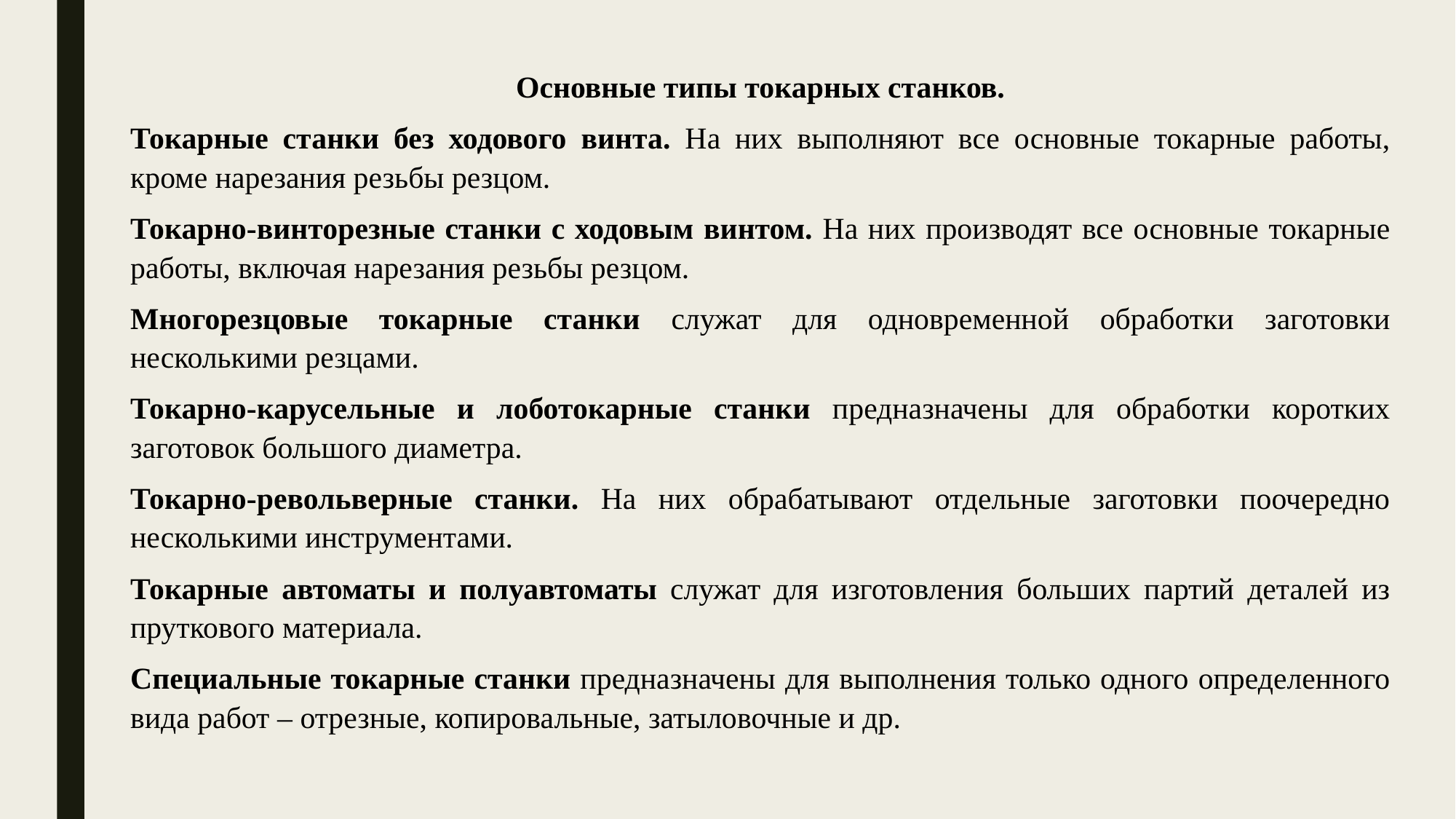

Основные типы токарных станков.
Токарные станки без ходового винта. На них выполняют все основные токарные работы, кроме нарезания резьбы резцом.
Токарно-винторезные станки с ходовым винтом. На них производят все основные токарные работы, включая нарезания резьбы резцом.
Многорезцовые токарные станки служат для одновременной обработки заготовки несколькими резцами.
Токарно-карусельные и лоботокарные станки предназначены для обработки коротких заготовок большого диаметра.
Токарно-револьверные станки. На них обрабатывают отдельные заготовки поочередно несколькими инструментами.
Токарные автоматы и полуавтоматы служат для изготовления больших партий деталей из пруткового материала.
Специальные токарные станки предназначены для выполнения только одного определенного вида работ – отрезные, копировальные, затыловочные и др.